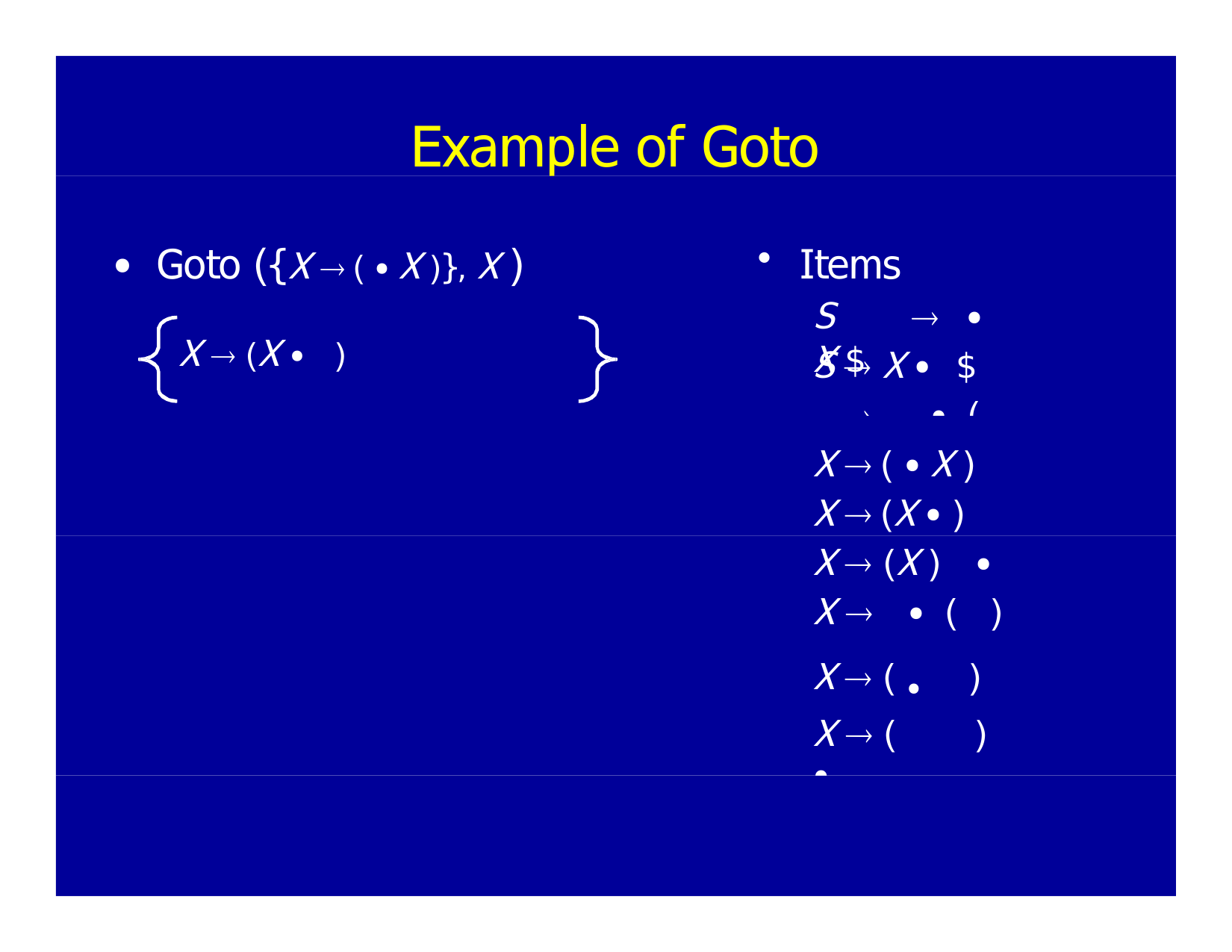

# Example of Goto

Items
S	→	• X $
•	Goto ({X → ( • X )}, X )

X → (X •	)
S → X •	$
→	•	(	)

X → ( • X )
X → (X • )
X → (X )	•
X →	•	(	)
X → ( •	)
X → (	)	•